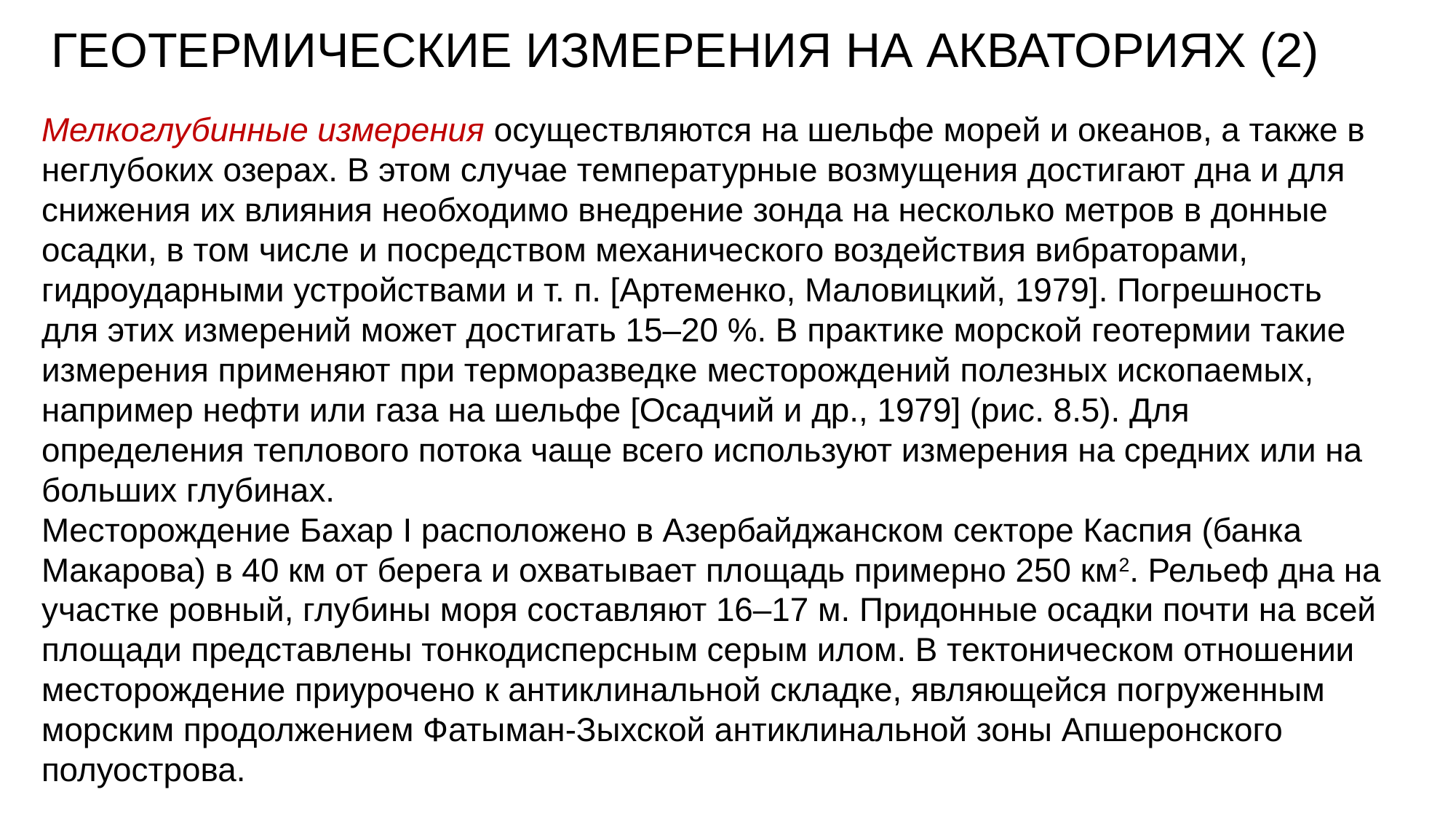

ГЕОТЕРМИЧЕСКИЕ ИЗМЕРЕНИЯ НА АКВАТОРИЯХ (2)
Мелкоглубинные измерения осуществляются на шельфе морей и океанов, а также в неглубоких озерах. В этом случае температурные возмущения достигают дна и для снижения их влияния необходимо внедрение зонда на несколько метров в донные осадки, в том числе и посредством механического воздействия вибраторами, гидроударными устройствами и т. п. [Артеменко, Маловицкий, 1979]. Погрешность для этих измерений может достигать 15–20 %. В практике морской геотермии такие измерения применяют при терморазведке месторождений полезных ископаемых, например нефти или газа на шельфе [Осадчий и др., 1979] (рис. 8.5). Для определения теплового потока чаще всего используют измерения на средних или на больших глубинах.
Месторождение Бахар I расположено в Азербайджанском секторе Каспия (банка Макарова) в 40 км от берега и охватывает площадь примерно 250 км2. Рельеф дна на участке ровный, глубины моря составляют 16–17 м. Придонные осадки почти на всей площади представлены тонкодисперсным серым илом. В тектоническом отношении месторождение приурочено к антиклинальной складке, являющейся погруженным морским продолжением Фатыман-Зыхской антиклинальной зоны Апшеронского полуострова.